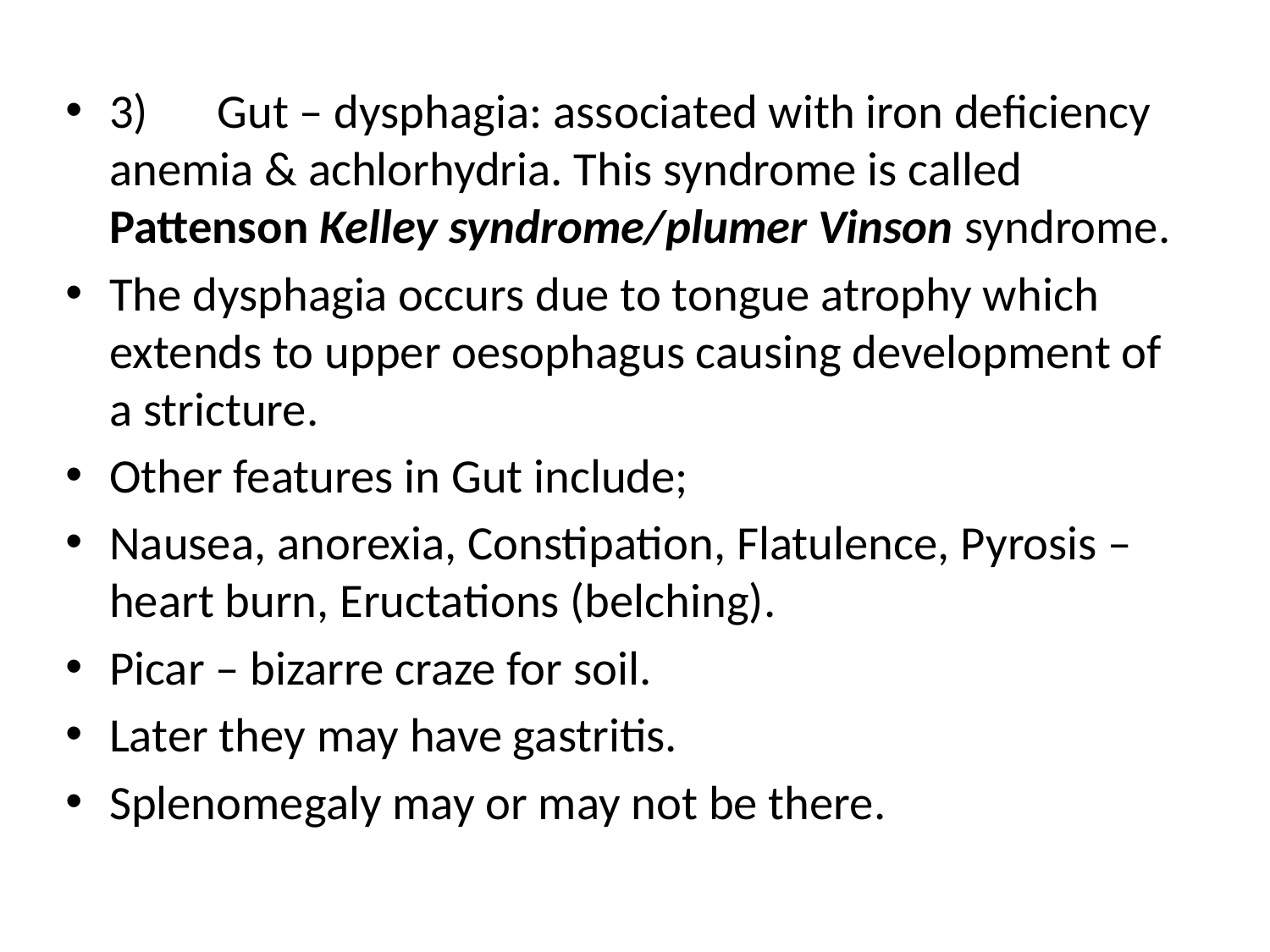

3)	Gut – dysphagia: associated with iron deficiency anemia & achlorhydria. This syndrome is called Pattenson Kelley syndrome/plumer Vinson syndrome.
The dysphagia occurs due to tongue atrophy which extends to upper oesophagus causing development of a stricture.
Other features in Gut include;
Nausea, anorexia, Constipation, Flatulence, Pyrosis – heart burn, Eructations (belching).
Picar – bizarre craze for soil.
Later they may have gastritis.
Splenomegaly may or may not be there.